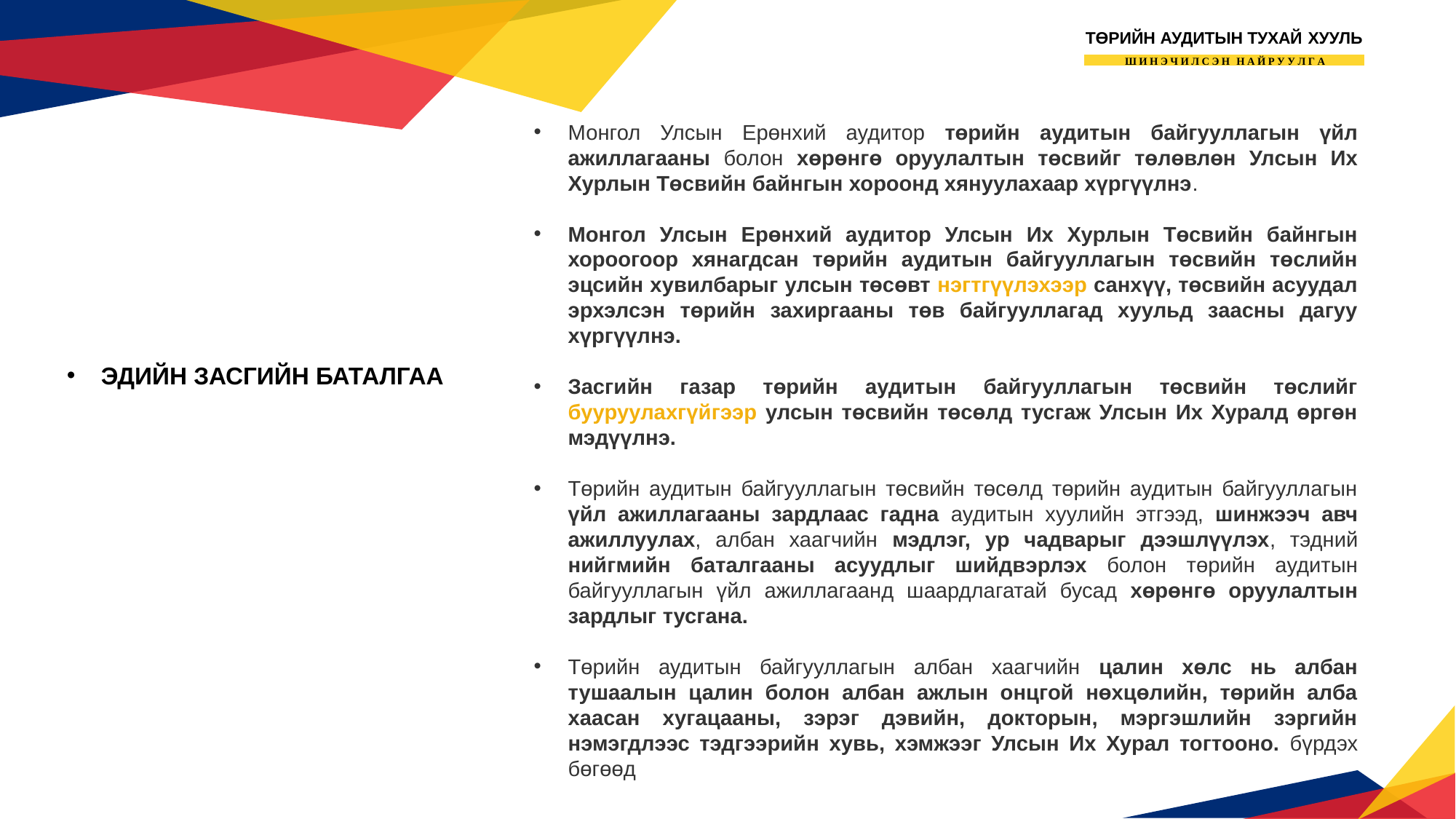

ТӨРИЙН АУДИТЫН ТУХАЙ ХУУЛЬ
Ш И Н Э Ч И Л С Э Н  Н А Й Р У У Л Г А
Монгол Улсын Ерөнхий аудитор төрийн аудитын байгууллагын үйл ажиллагааны болон хөрөнгө оруулалтын төсвийг төлөвлөн Улсын Их Хурлын Төсвийн байнгын хороонд хянуулахаар хүргүүлнэ.

Монгол Улсын Ерөнхий аудитор Улсын Их Хурлын Төсвийн байнгын хороогоор хянагдсан төрийн аудитын байгууллагын төсвийн төслийн эцсийн хувилбарыг улсын төсөвт нэгтгүүлэхээр санхүү, төсвийн асуудал эрхэлсэн төрийн захиргааны төв байгууллагад хуульд заасны дагуу хүргүүлнэ.

Засгийн газар төрийн аудитын байгууллагын төсвийн төслийг бууруулахгүйгээр улсын төсвийн төсөлд тусгаж Улсын Их Хуралд өргөн мэдүүлнэ.

Төрийн аудитын байгууллагын төсвийн төсөлд төрийн аудитын байгууллагын үйл ажиллагааны зардлаас гадна аудитын хуулийн этгээд, шинжээч авч ажиллуулах, албан хаагчийн мэдлэг, ур чадварыг дээшлүүлэх, тэдний нийгмийн баталгааны асуудлыг шийдвэрлэх болон төрийн аудитын байгууллагын үйл ажиллагаанд шаардлагатай бусад хөрөнгө оруулалтын зардлыг тусгана.

Төрийн аудитын байгууллагын албан хаагчийн цалин хөлс нь албан тушаалын цалин болон албан ажлын онцгой нөхцөлийн, төрийн алба хаасан хугацааны, зэрэг дэвийн, докторын, мэргэшлийн зэргийн нэмэгдлээс тэдгээрийн хувь, хэмжээг Улсын Их Хурал тогтооно. бүрдэх бөгөөд
ЭДИЙН ЗАСГИЙН БАТАЛГАА